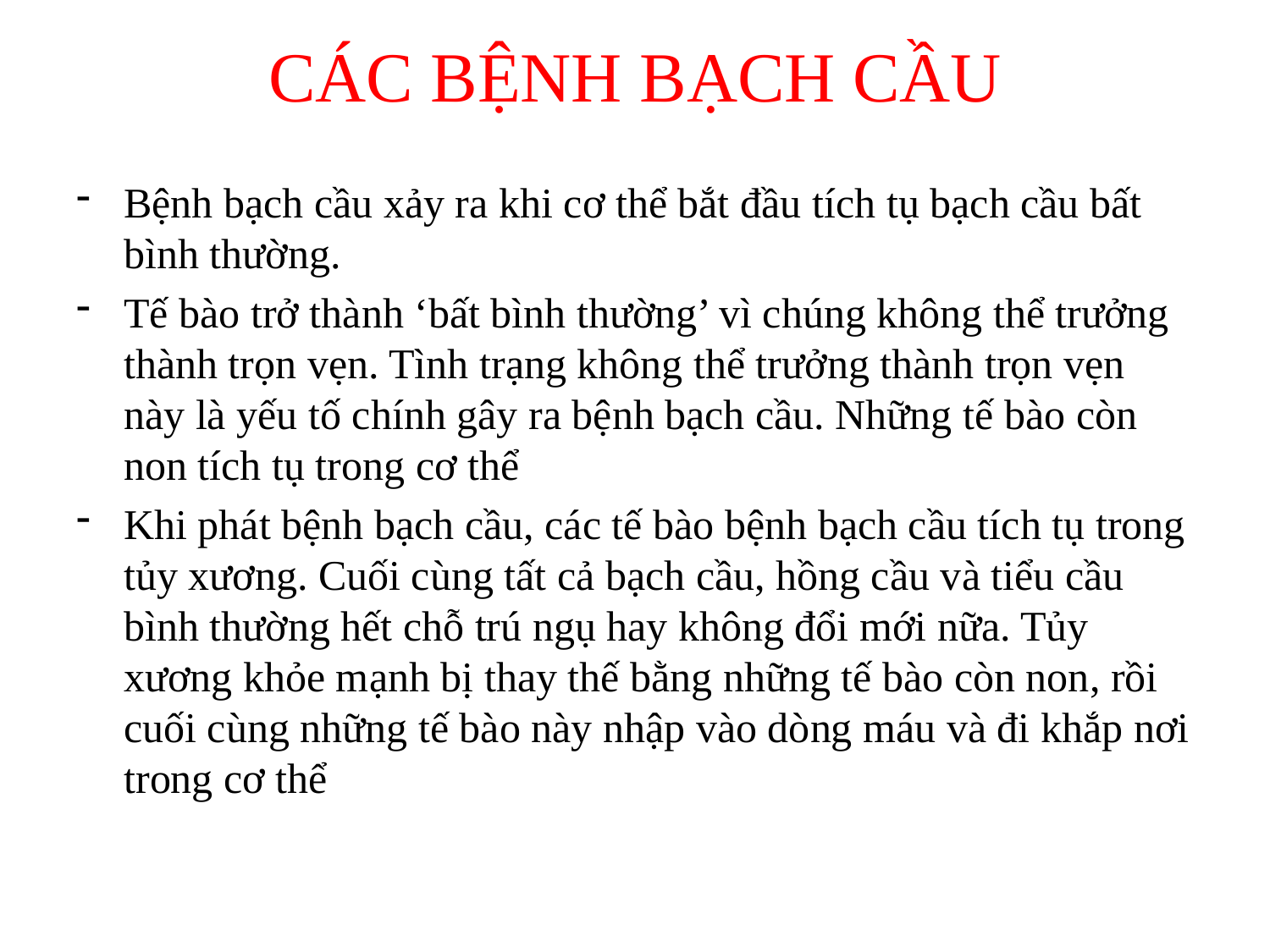

# CÁC BỆNH BẠCH CẦU
Bệnh bạch cầu xảy ra khi cơ thể bắt đầu tích tụ bạch cầu bất bình thường.
Tế bào trở thành ‘bất bình thường’ vì chúng không thể trưởng thành trọn vẹn. Tình trạng không thể trưởng thành trọn vẹn này là yếu tố chính gây ra bệnh bạch cầu. Những tế bào còn non tích tụ trong cơ thể
Khi phát bệnh bạch cầu, các tế bào bệnh bạch cầu tích tụ trong tủy xương. Cuối cùng tất cả bạch cầu, hồng cầu và tiểu cầu bình thường hết chỗ trú ngụ hay không đổi mới nữa. Tủy xương khỏe mạnh bị thay thế bằng những tế bào còn non, rồi cuối cùng những tế bào này nhập vào dòng máu và đi khắp nơi trong cơ thể